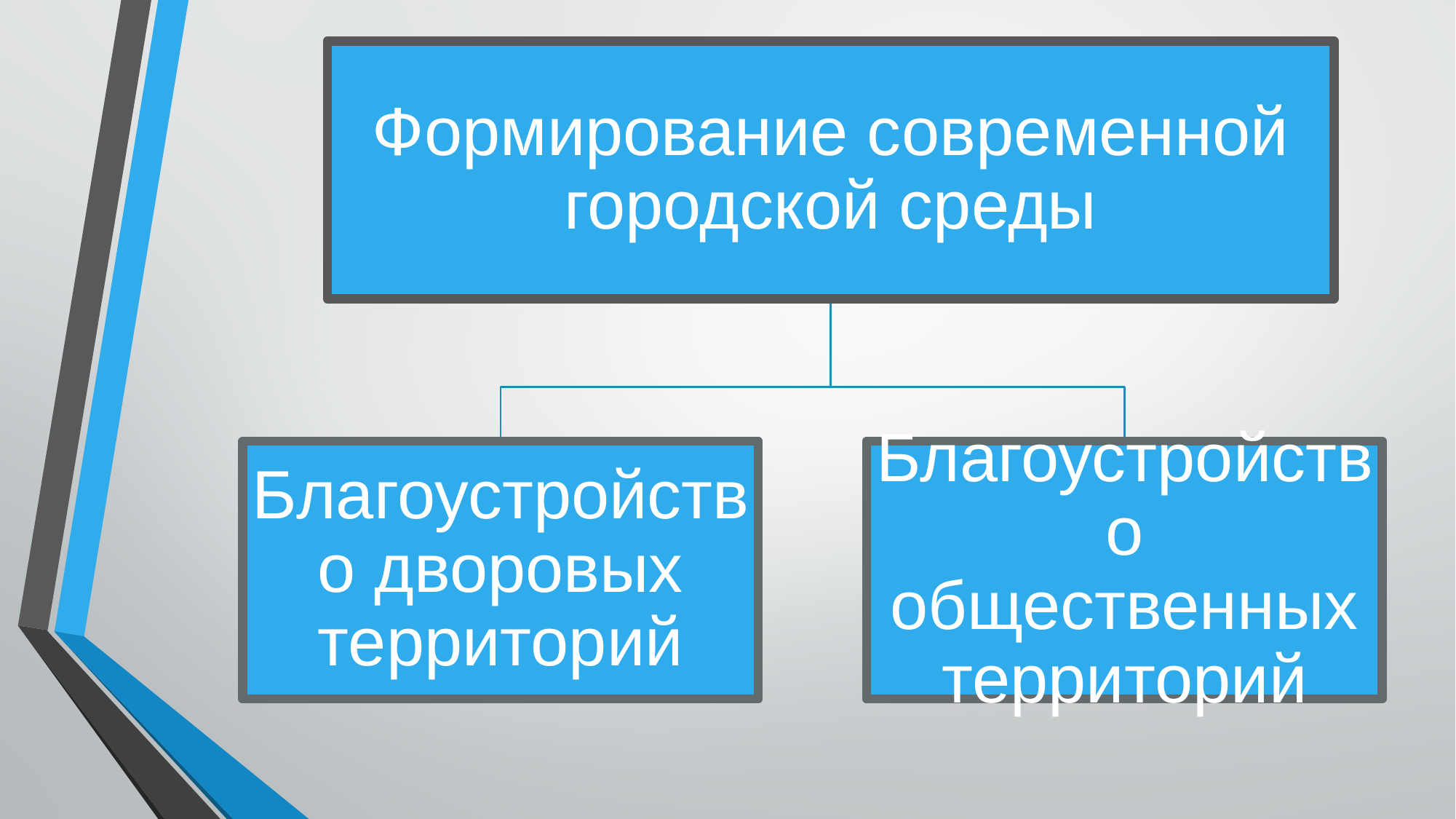

Формирование современной городской среды
Благоустройство дворовых территорий
Благоустройство общественных территорий